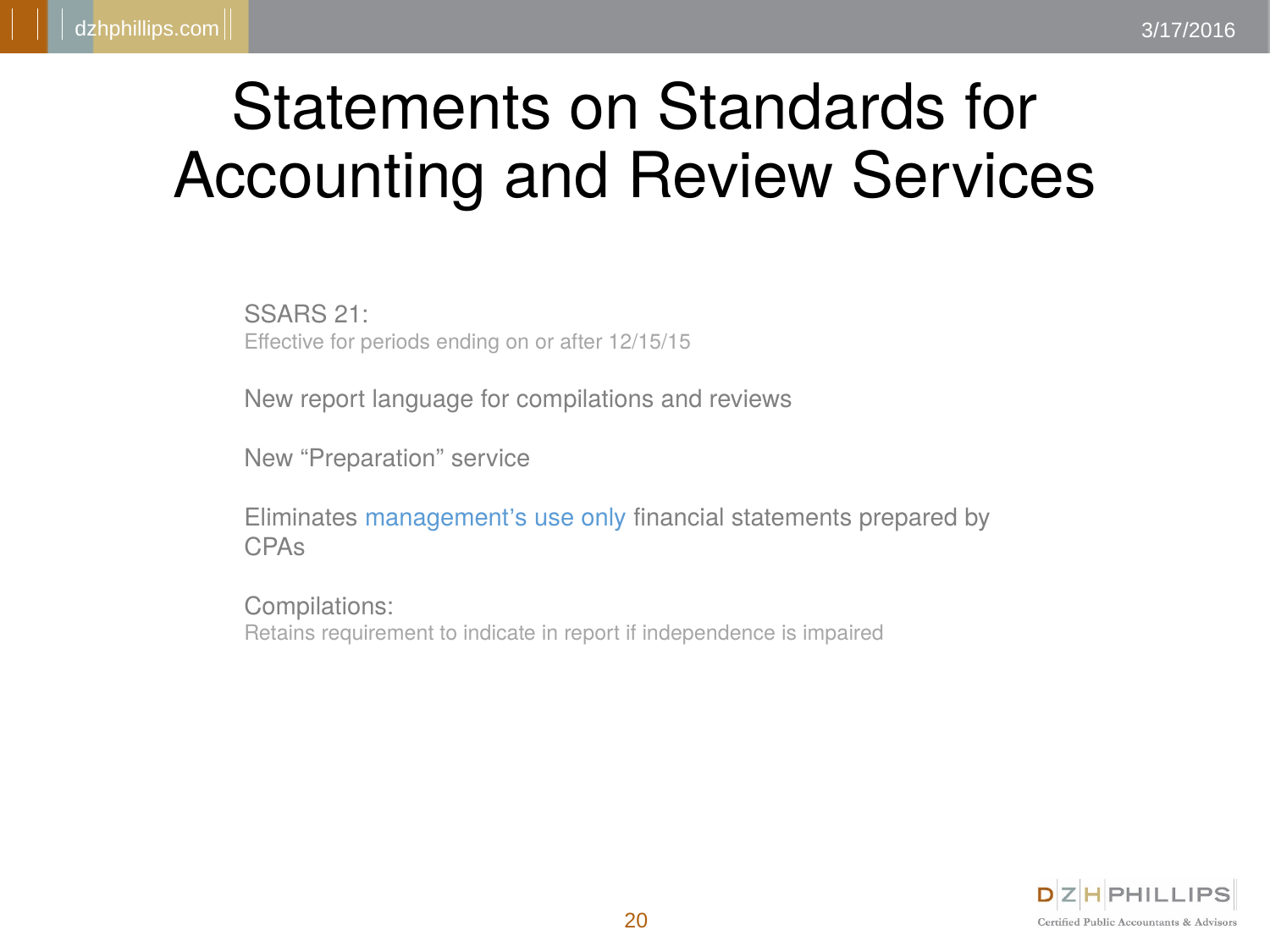

# Statements on Standards for Accounting and Review Services

SSARS 21:
Effective for periods ending on or after 12/15/15

New report language for compilations and reviews

New “Preparation” service

Eliminates management’s use only financial statements prepared by CPAs

Compilations:
Retains requirement to indicate in report if independence is impaired